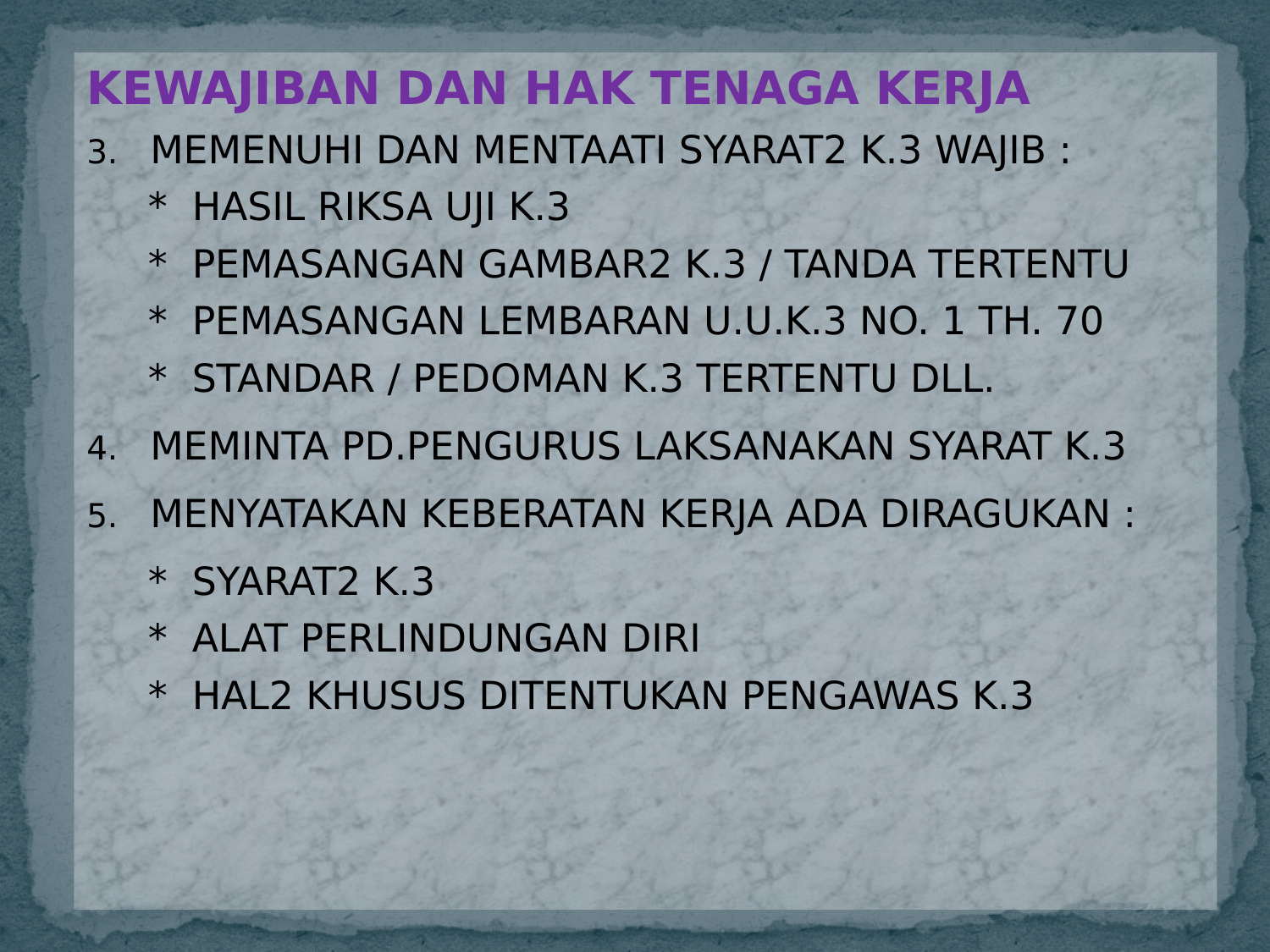

KEWAJIBAN DAN HAK TENAGA KERJA
MEMENUHI DAN MENTAATI SYARAT2 K.3 WAJIB :
     *  HASIL RIKSA UJI K.3
     *  PEMASANGAN GAMBAR2 K.3 / TANDA TERTENTU
     *  PEMASANGAN LEMBARAN U.U.K.3 NO. 1 TH. 70
     *  STANDAR / PEDOMAN K.3 TERTENTU DLL.
MEMINTA PD.PENGURUS LAKSANAKAN SYARAT K.3
MENYATAKAN KEBERATAN KERJA ADA DIRAGUKAN :
     *  SYARAT2 K.3
     *  ALAT PERLINDUNGAN DIRI
     *  HAL2 KHUSUS DITENTUKAN PENGAWAS K.3